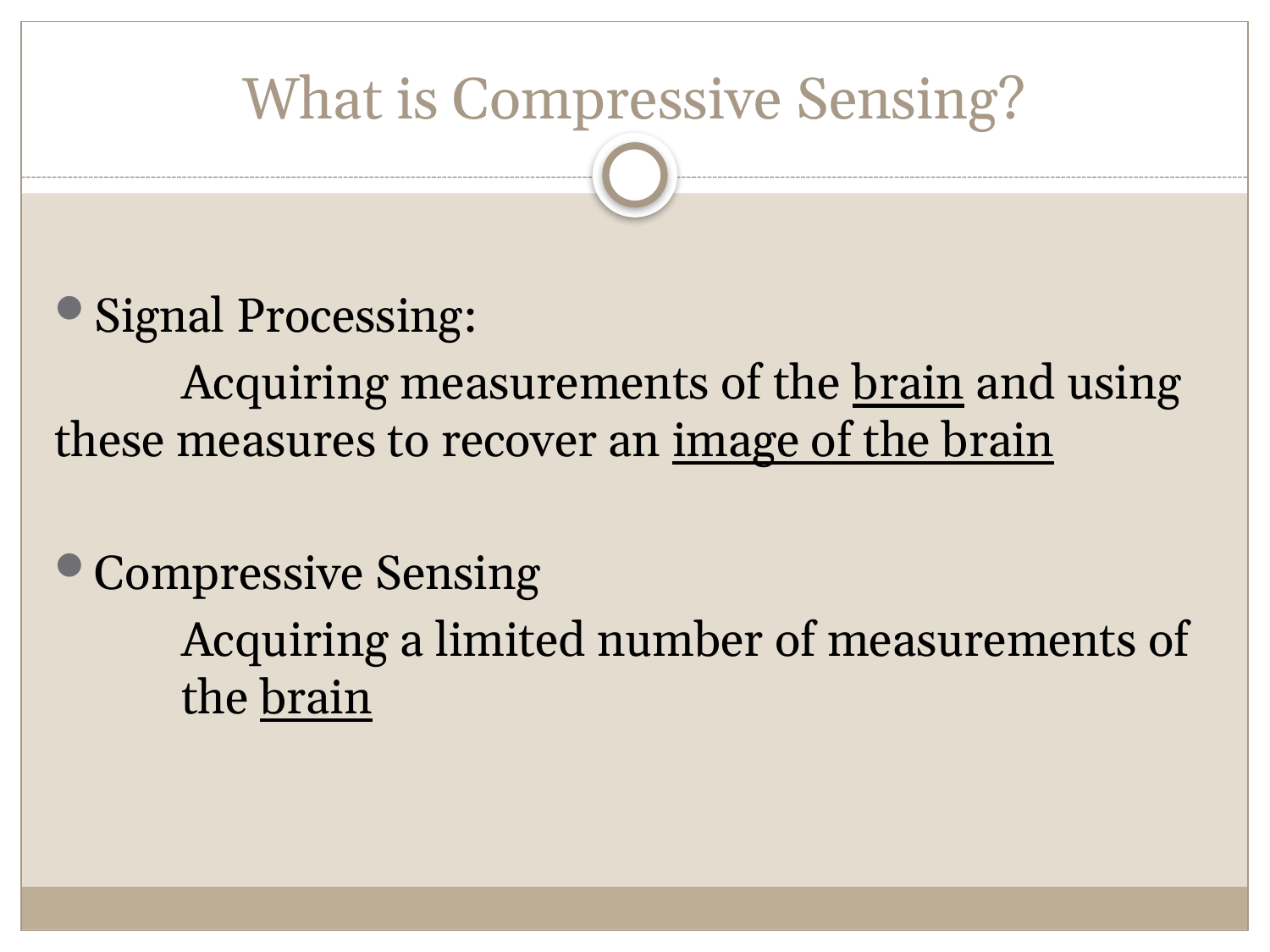

# What is Compressive Sensing?

Signal Processing:
	Acquiring measurements of the brain and using 	these measures to recover an image of the brain

Compressive Sensing
	Acquiring a limited number of measurements of 	the brain